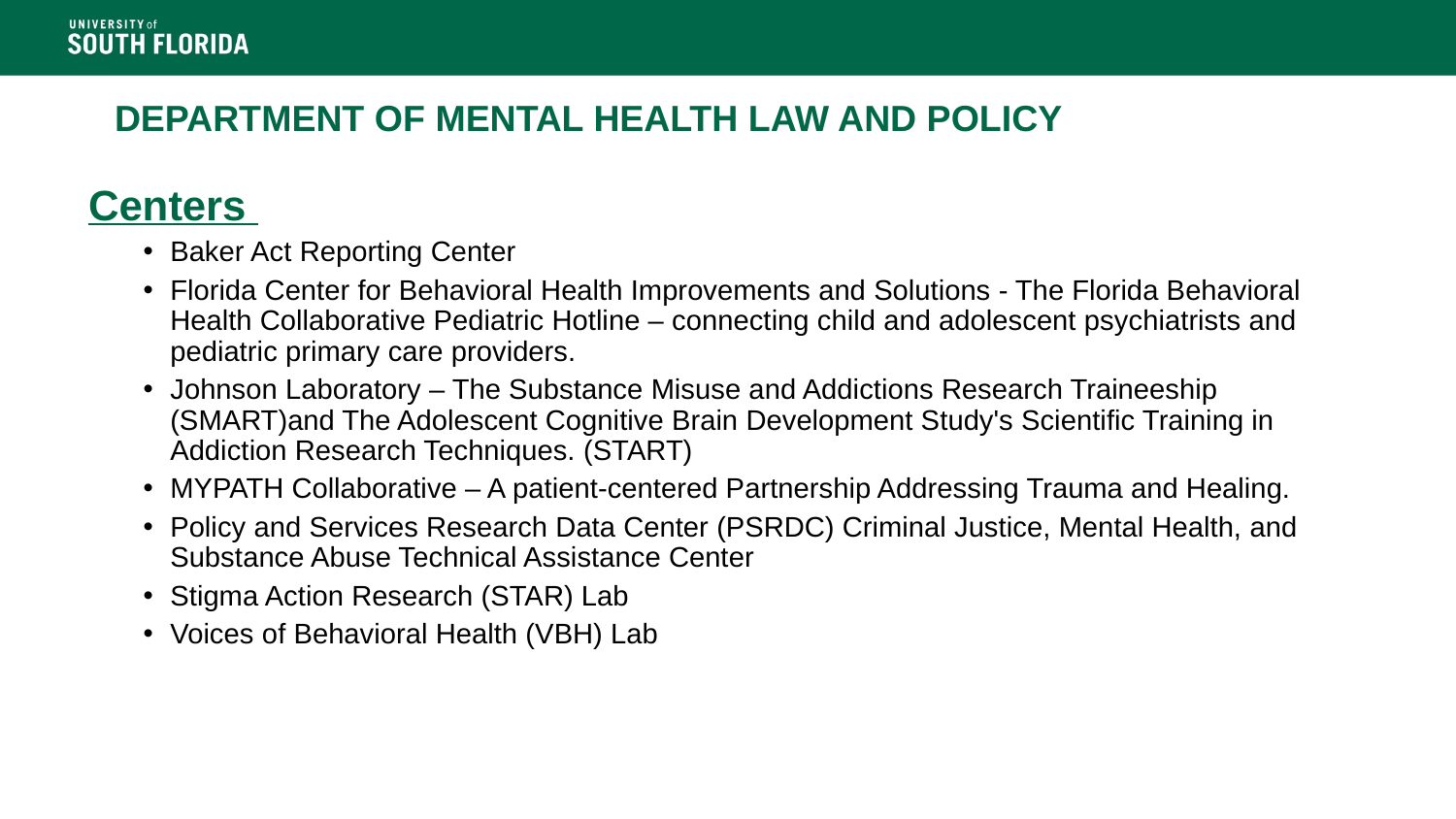

# DEPARTMENT OF MENTAL HEALTH LAW AND POLICY
Centers
Baker Act Reporting Center
Florida Center for Behavioral Health Improvements and Solutions - The Florida Behavioral Health Collaborative Pediatric Hotline – connecting child and adolescent psychiatrists and pediatric primary care providers.
Johnson Laboratory – The Substance Misuse and Addictions Research Traineeship (SMART)and The Adolescent Cognitive Brain Development Study's Scientific Training in Addiction Research Techniques. (START)
MYPATH Collaborative – A patient-centered Partnership Addressing Trauma and Healing.
Policy and Services Research Data Center (PSRDC) Criminal Justice, Mental Health, and Substance Abuse Technical Assistance Center
Stigma Action Research (STAR) Lab
Voices of Behavioral Health (VBH) Lab